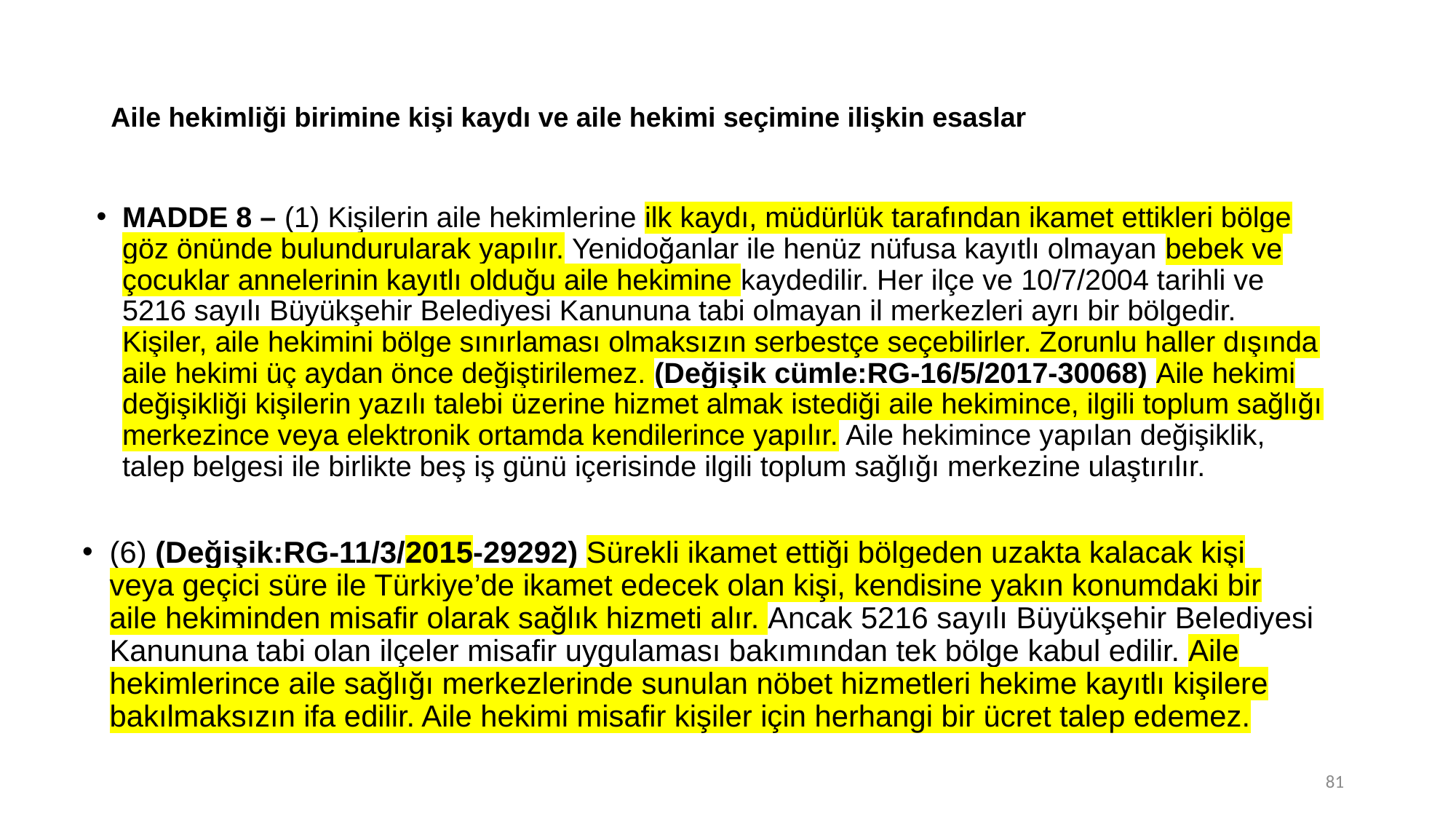

# Aile hekimliği birimine kişi kaydı ve aile hekimi seçimine ilişkin esaslar
MADDE 8 – (1) Kişilerin aile hekimlerine ilk kaydı, müdürlük tarafından ikamet ettikleri bölge göz önünde bulundurularak yapılır. Yenidoğanlar ile henüz nüfusa kayıtlı olmayan bebek ve çocuklar annelerinin kayıtlı olduğu aile hekimine kaydedilir. Her ilçe ve 10/7/2004 tarihli ve 5216 sayılı Büyükşehir Belediyesi Kanununa tabi olmayan il merkezleri ayrı bir bölgedir. Kişiler, aile hekimini bölge sınırlaması olmaksızın serbestçe seçebilirler. Zorunlu haller dışında aile hekimi üç aydan önce değiştirilemez. (Değişik cümle:RG-16/5/2017-30068) Aile hekimi değişikliği kişilerin yazılı talebi üzerine hizmet almak istediği aile hekimince, ilgili toplum sağlığı merkezince veya elektronik ortamda kendilerince yapılır. Aile hekimince yapılan değişiklik, talep belgesi ile birlikte beş iş günü içerisinde ilgili toplum sağlığı merkezine ulaştırılır.
(6) (Değişik:RG-11/3/2015-29292) Sürekli ikamet ettiği bölgeden uzakta kalacak kişi veya geçici süre ile Türkiye’de ikamet edecek olan kişi, kendisine yakın konumdaki bir aile hekiminden misafir olarak sağlık hizmeti alır. Ancak 5216 sayılı Büyükşehir Belediyesi Kanununa tabi olan ilçeler misafir uygulaması bakımından tek bölge kabul edilir. Aile hekimlerince aile sağlığı merkezlerinde sunulan nöbet hizmetleri hekime kayıtlı kişilere bakılmaksızın ifa edilir. Aile hekimi misafir kişiler için herhangi bir ücret talep edemez.
81